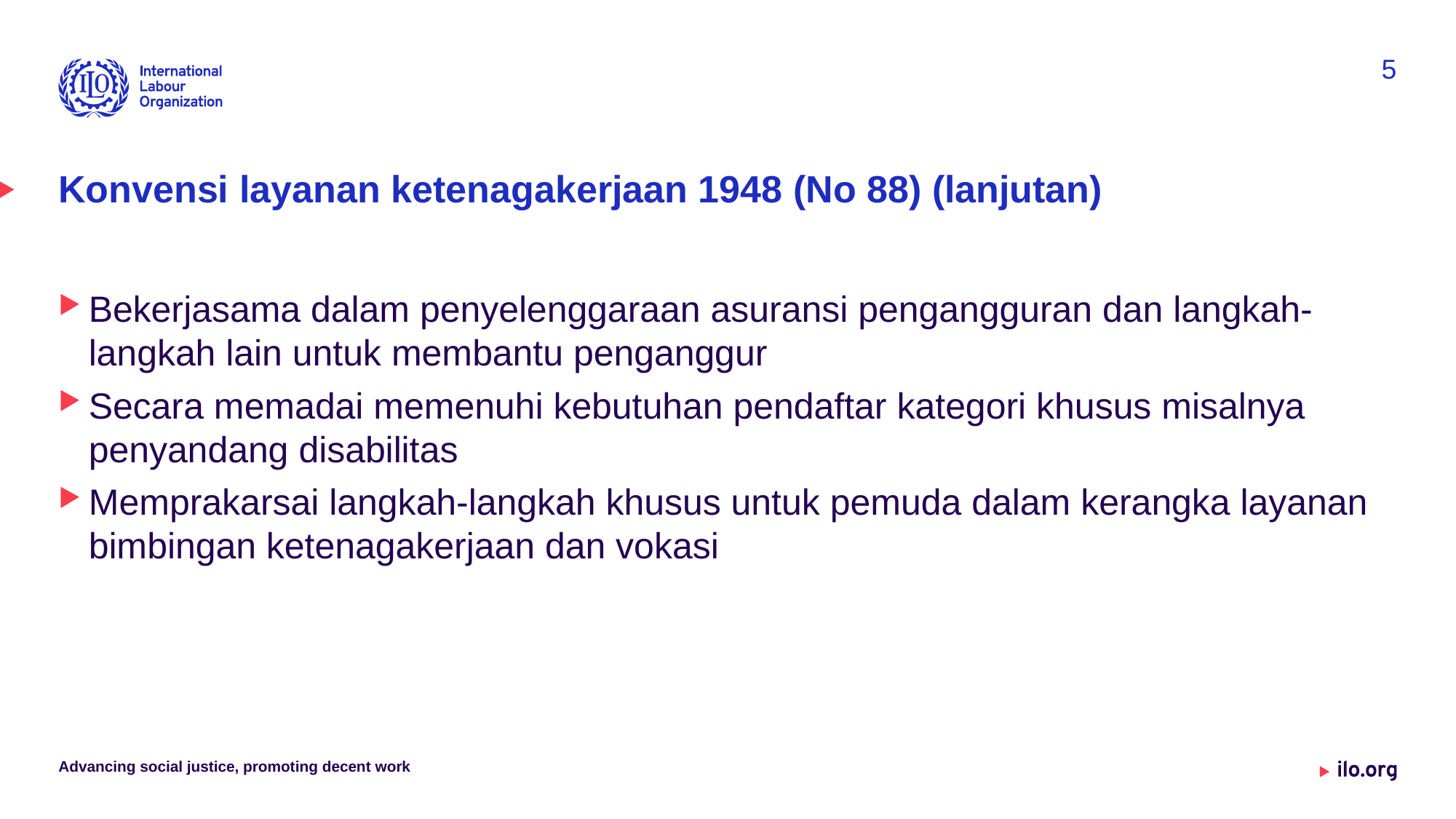

5
# Konvensi layanan ketenagakerjaan 1948 (No 88) (lanjutan)
Bekerjasama dalam penyelenggaraan asuransi pengangguran dan langkah-langkah lain untuk membantu penganggur
Secara memadai memenuhi kebutuhan pendaftar kategori khusus misalnya penyandang disabilitas
Memprakarsai langkah-langkah khusus untuk pemuda dalam kerangka layanan bimbingan ketenagakerjaan dan vokasi

Advancing social justice, promoting decent work
Date: Monday / 01 / October / 2019